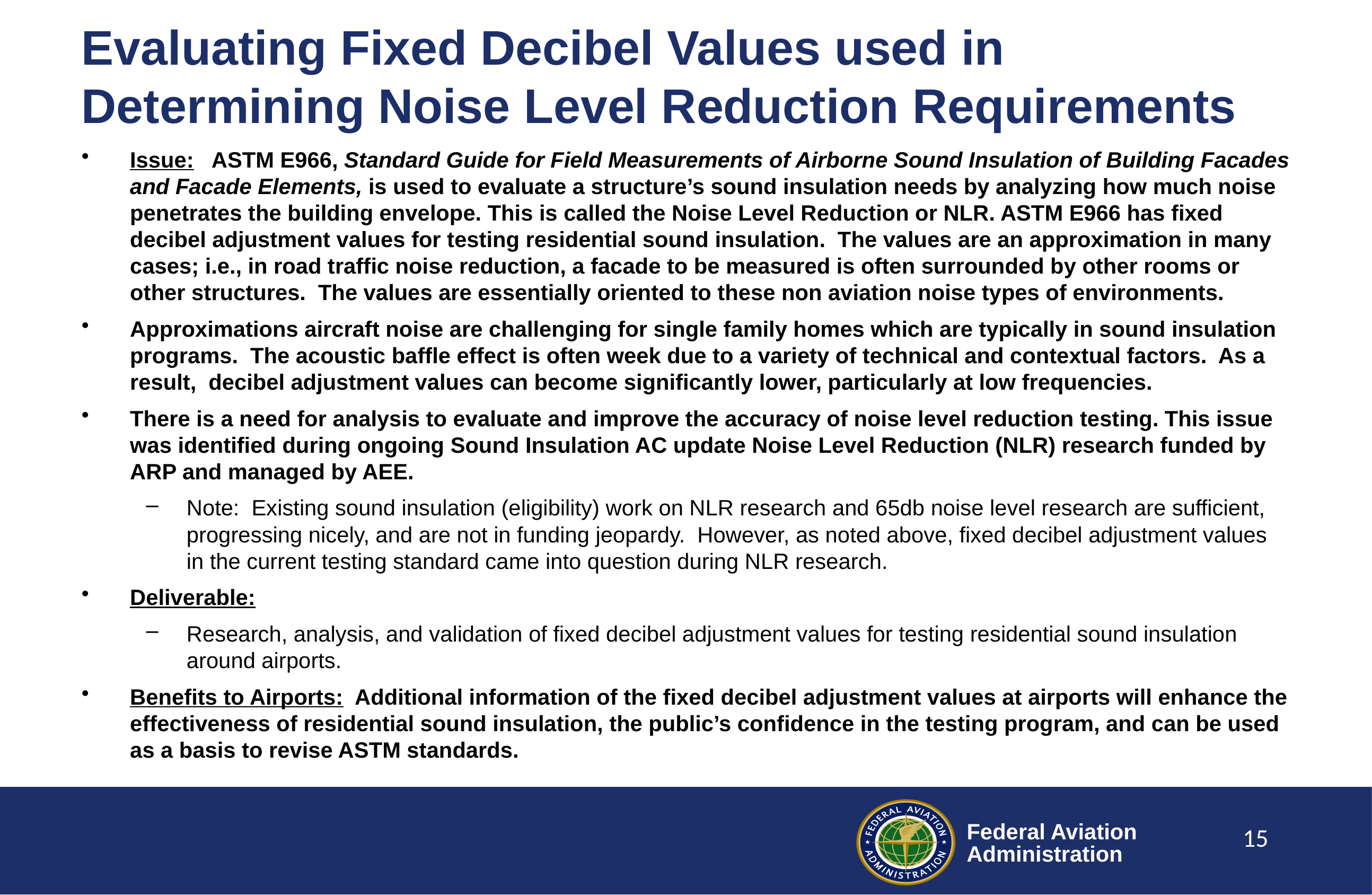

# Evaluating Fixed Decibel Values used in Determining Noise Level Reduction Requirements
Issue:   ASTM E966, Standard Guide for Field Measurements of Airborne Sound Insulation of Building Facades and Facade Elements, is used to evaluate a structure’s sound insulation needs by analyzing how much noise penetrates the building envelope. This is called the Noise Level Reduction or NLR. ASTM E966 has fixed decibel adjustment values for testing residential sound insulation.  The values are an approximation in many cases; i.e., in road traffic noise reduction, a facade to be measured is often surrounded by other rooms or other structures.  The values are essentially oriented to these non aviation noise types of environments.
Approximations aircraft noise are challenging for single family homes which are typically in sound insulation programs.  The acoustic baffle effect is often week due to a variety of technical and contextual factors.  As a result,  decibel adjustment values can become significantly lower, particularly at low frequencies.
There is a need for analysis to evaluate and improve the accuracy of noise level reduction testing. This issue was identified during ongoing Sound Insulation AC update Noise Level Reduction (NLR) research funded by ARP and managed by AEE.
Note:  Existing sound insulation (eligibility) work on NLR research and 65db noise level research are sufficient, progressing nicely, and are not in funding jeopardy.  However, as noted above, fixed decibel adjustment values in the current testing standard came into question during NLR research.
Deliverable:
Research, analysis, and validation of fixed decibel adjustment values for testing residential sound insulation around airports.
Benefits to Airports:  Additional information of the fixed decibel adjustment values at airports will enhance the effectiveness of residential sound insulation, the public’s confidence in the testing program, and can be used as a basis to revise ASTM standards.

15